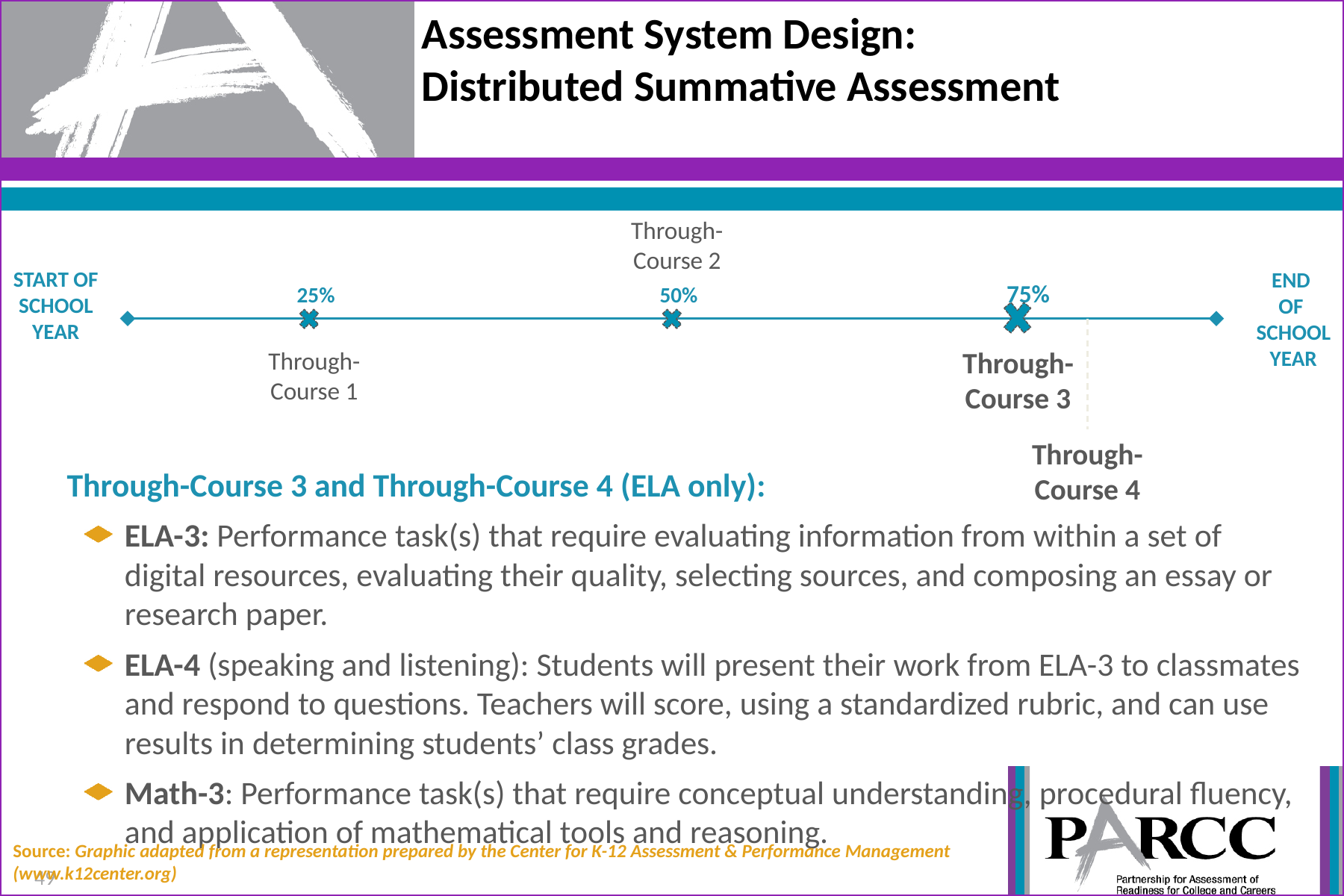

# Assessment System Design: Distributed Summative Assessment
Through-Course 2
50%

START OF SCHOOL YEAR
END
OF
SCHOOL YEAR
75%
25%

Through-Course 1

Through-Course 3
Through-Course 4
Through-Course 3 and Through-Course 4 (ELA only):
ELA-3: Performance task(s) that require evaluating information from within a set of digital resources, evaluating their quality, selecting sources, and composing an essay or research paper.
ELA-4 (speaking and listening): Students will present their work from ELA-3 to classmates and respond to questions. Teachers will score, using a standardized rubric, and can use results in determining students’ class grades.
Math-3: Performance task(s) that require conceptual understanding, procedural fluency, and application of mathematical tools and reasoning.

Source: Graphic adapted from a representation prepared by the Center for K-12 Assessment & Performance Management (www.k12center.org)

49